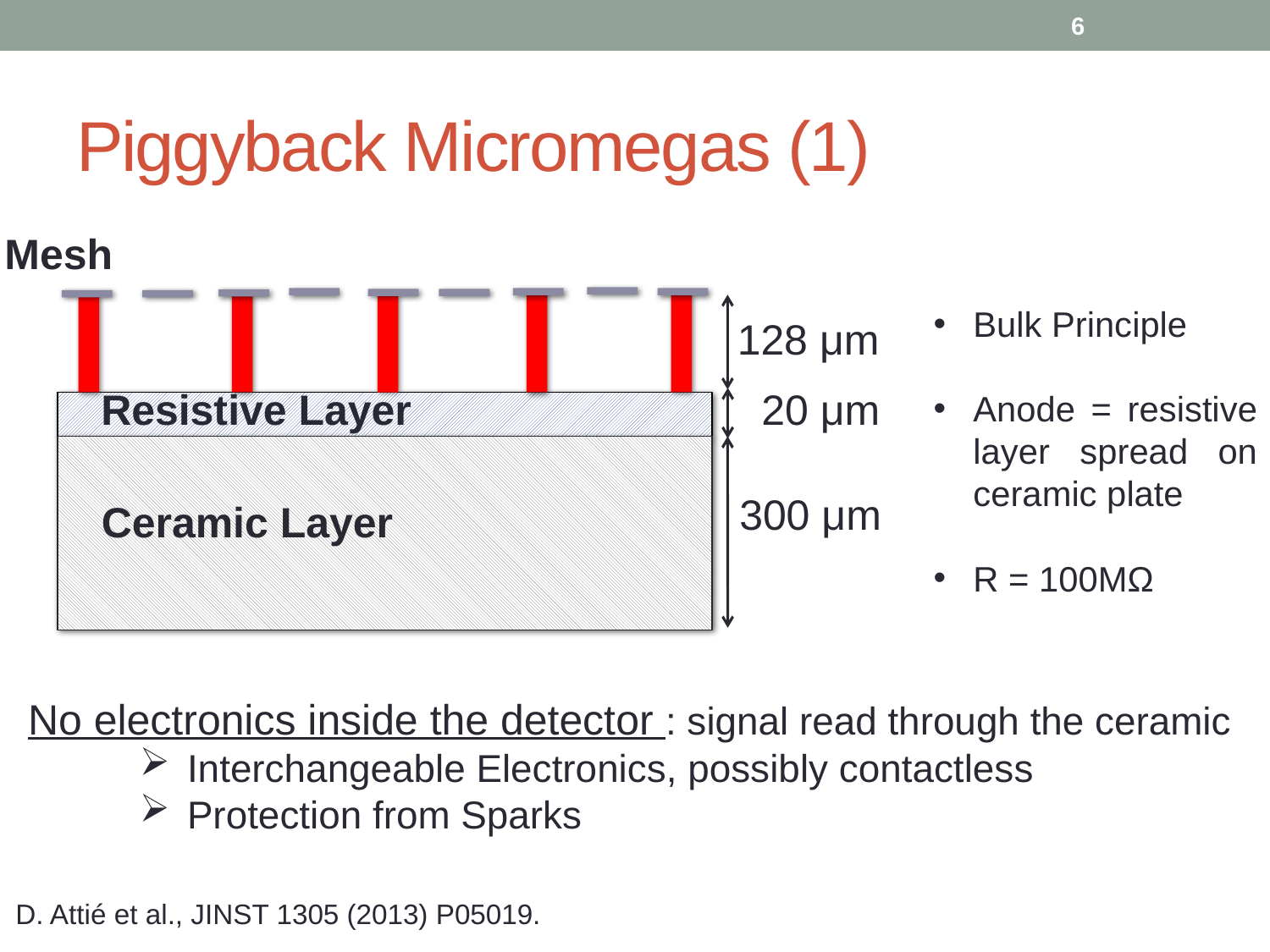

6
# Piggyback Micromegas (1)
Mesh

Bulk Principle

Anode = resistive layer spread on ceramic plate

R = 100MΩ
128 μm
Resistive Layer
20 μm

300 μm
Ceramic Layer
No electronics inside the detector : signal read through the ceramic
Interchangeable Electronics, possibly contactless
Protection from Sparks

D. Attié et al., JINST 1305 (2013) P05019.